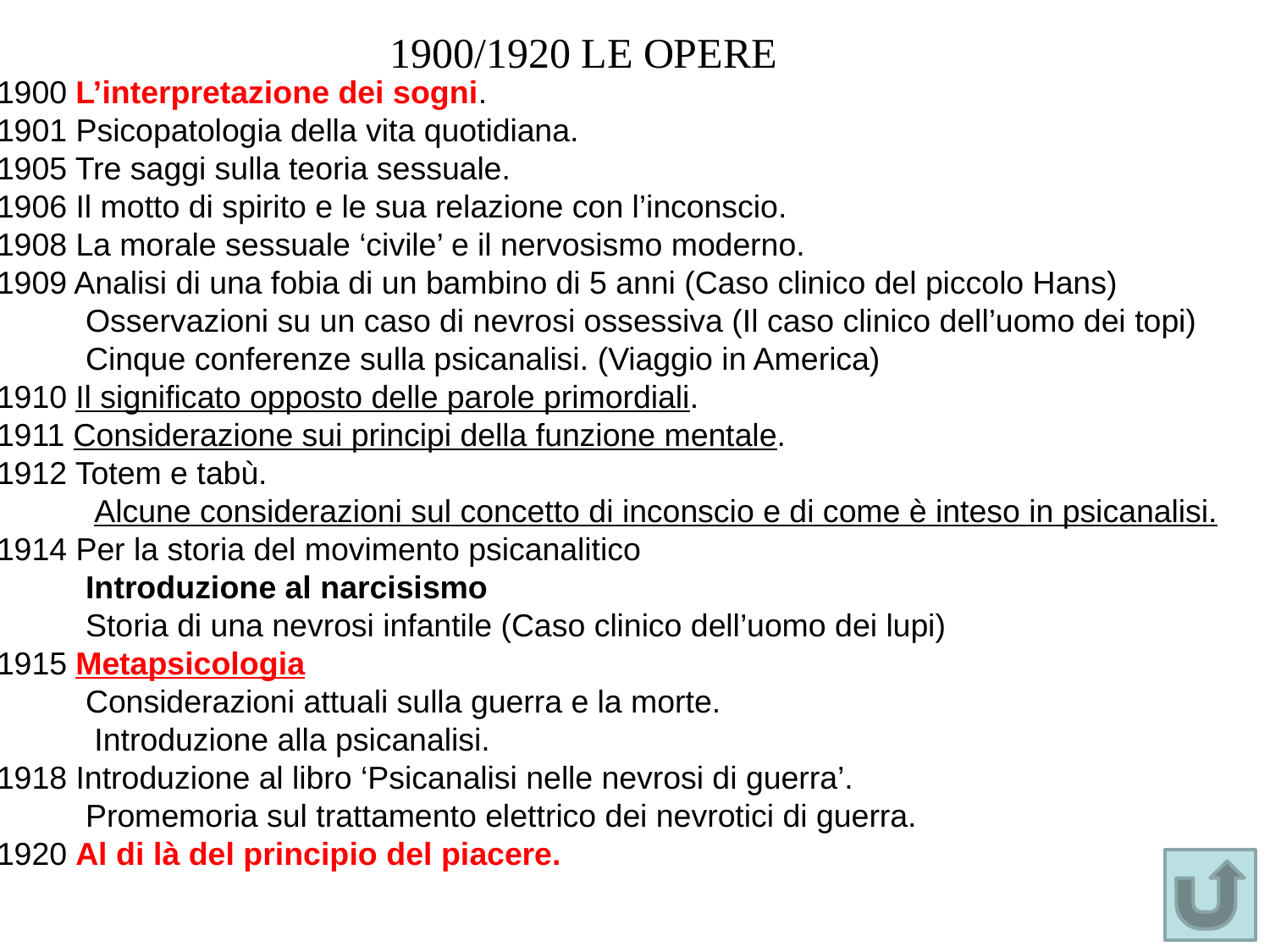

1900/1920 LE OPERE
1900 L’interpretazione dei sogni.
1901 Psicopatologia della vita quotidiana.
1905 Tre saggi sulla teoria sessuale.
1906 Il motto di spirito e le sua relazione con l’inconscio.
1908 La morale sessuale ‘civile’ e il nervosismo moderno.
1909 Analisi di una fobia di un bambino di 5 anni (Caso clinico del piccolo Hans)
          Osservazioni su un caso di nevrosi ossessiva (Il caso clinico dell’uomo dei topi)
          Cinque conferenze sulla psicanalisi. (Viaggio in America)
1910 Il significato opposto delle parole primordiali.
1911 Considerazione sui principi della funzione mentale.
1912 Totem e tabù.
           Alcune considerazioni sul concetto di inconscio e di come è inteso in psicanalisi.
1914 Per la storia del movimento psicanalitico
          Introduzione al narcisismo
          Storia di una nevrosi infantile (Caso clinico dell’uomo dei lupi)
1915 Metapsicologia
          Considerazioni attuali sulla guerra e la morte.
           Introduzione alla psicanalisi.
1918 Introduzione al libro ‘Psicanalisi nelle nevrosi di guerra’.
          Promemoria sul trattamento elettrico dei nevrotici di guerra.
1920 Al di là del principio del piacere.